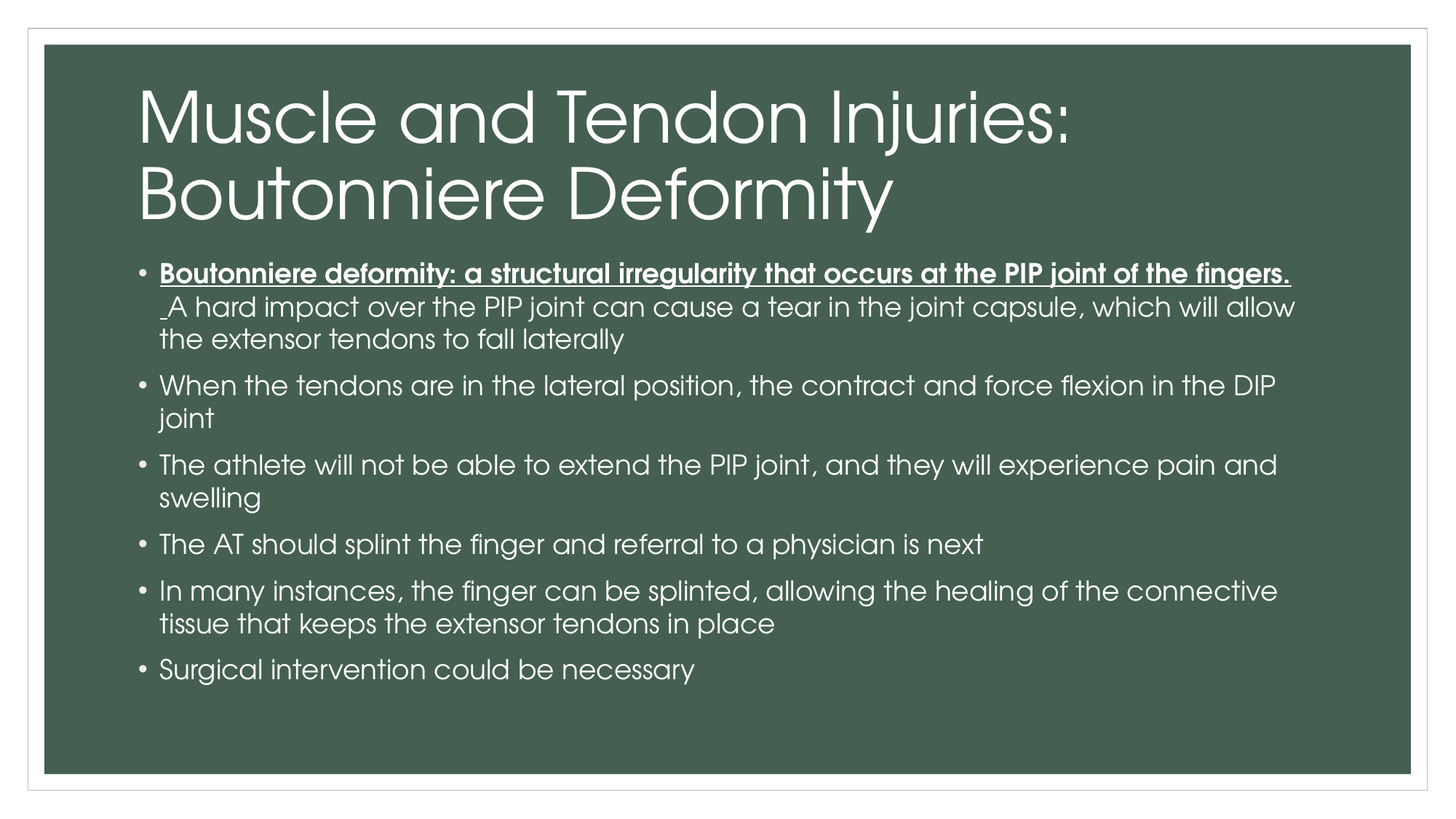

# Muscle and Tendon Injuries: Boutonniere Deformity
Boutonniere deformity: a structural irregularity that occurs at the PIP joint of the fingers.  A hard impact over the PIP joint can cause a tear in the joint capsule, which will allow the extensor tendons to fall laterally
When the tendons are in the lateral position, the contract and force flexion in the DIP joint
The athlete will not be able to extend the PIP joint, and they will experience pain and swelling
The AT should splint the finger and referral to a physician is next
In many instances, the finger can be splinted, allowing the healing of the connective tissue that keeps the extensor tendons in place
Surgical intervention could be necessary